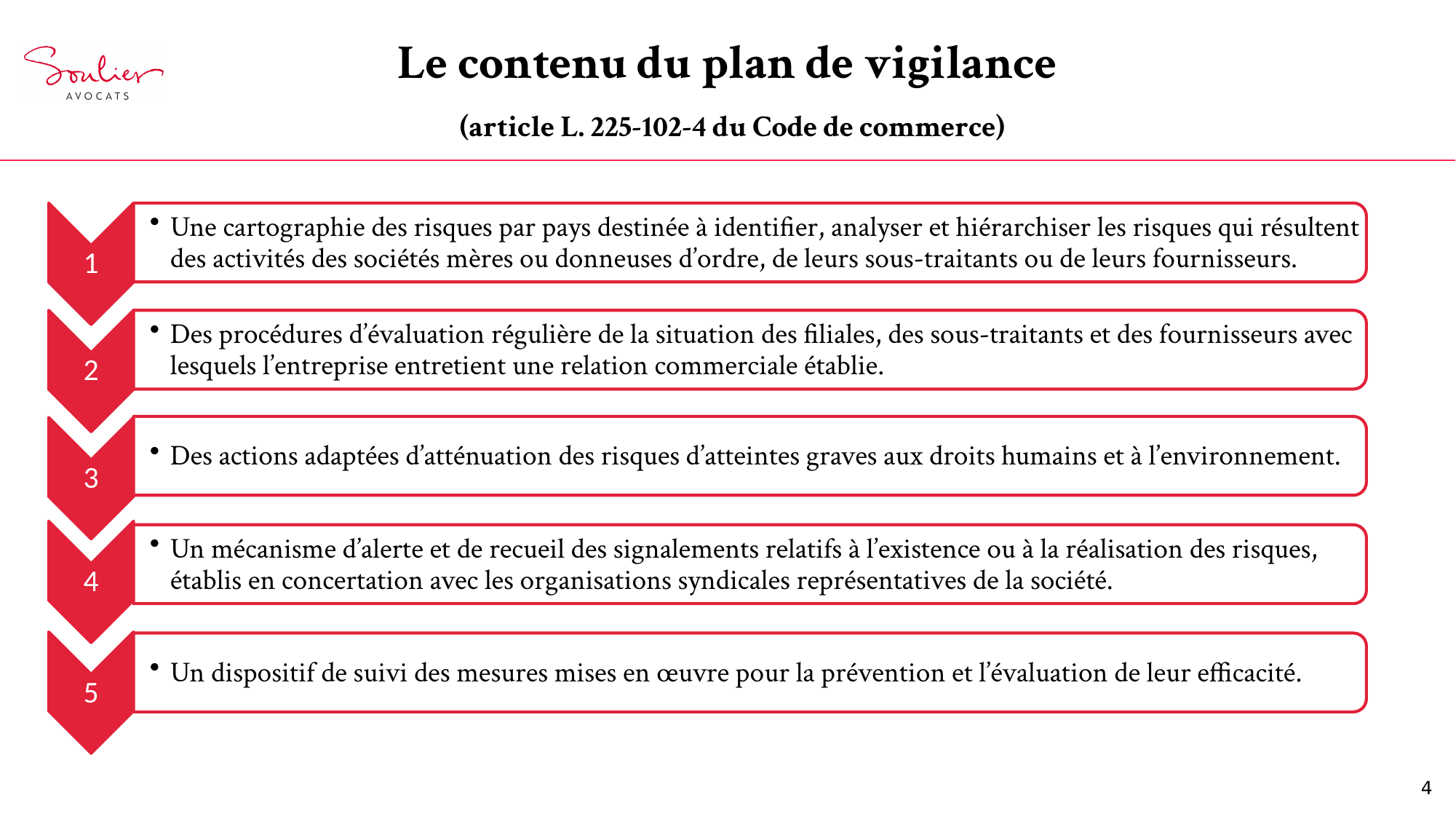

# Le contenu du plan de vigilance (article L. 225-102-4 du Code de commerce)
1
Une cartographie des risques par pays destinée à identifier, analyser et hiérarchiser les risques qui résultent des activités des sociétés mères ou donneuses d’ordre, de leurs sous-traitants ou de leurs fournisseurs.
2
Des procédures d’évaluation régulière de la situation des filiales, des sous-traitants et des fournisseurs avec lesquels l’entreprise entretient une relation commerciale établie.
3
Des actions adaptées d’atténuation des risques d’atteintes graves aux droits humains et à l’environnement.
4
Un mécanisme d’alerte et de recueil des signalements relatifs à l’existence ou à la réalisation des risques, établis en concertation avec les organisations syndicales représentatives de la société.
5
Un dispositif de suivi des mesures mises en œuvre pour la prévention et l’évaluation de leur efficacité.
4